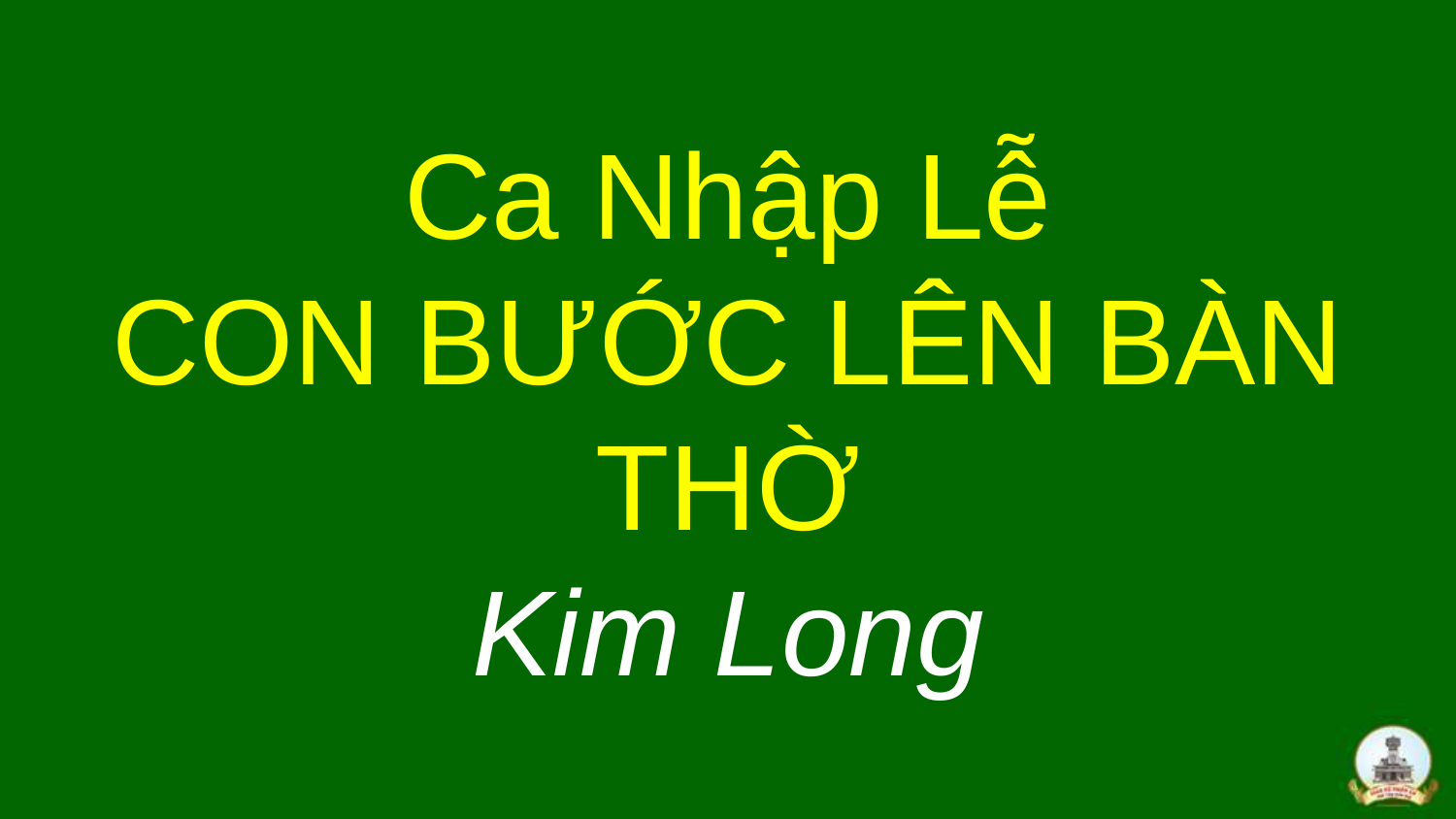

# Ca Nhập Lễ CON BƯỚC LÊN BÀN THỜ Kim Long